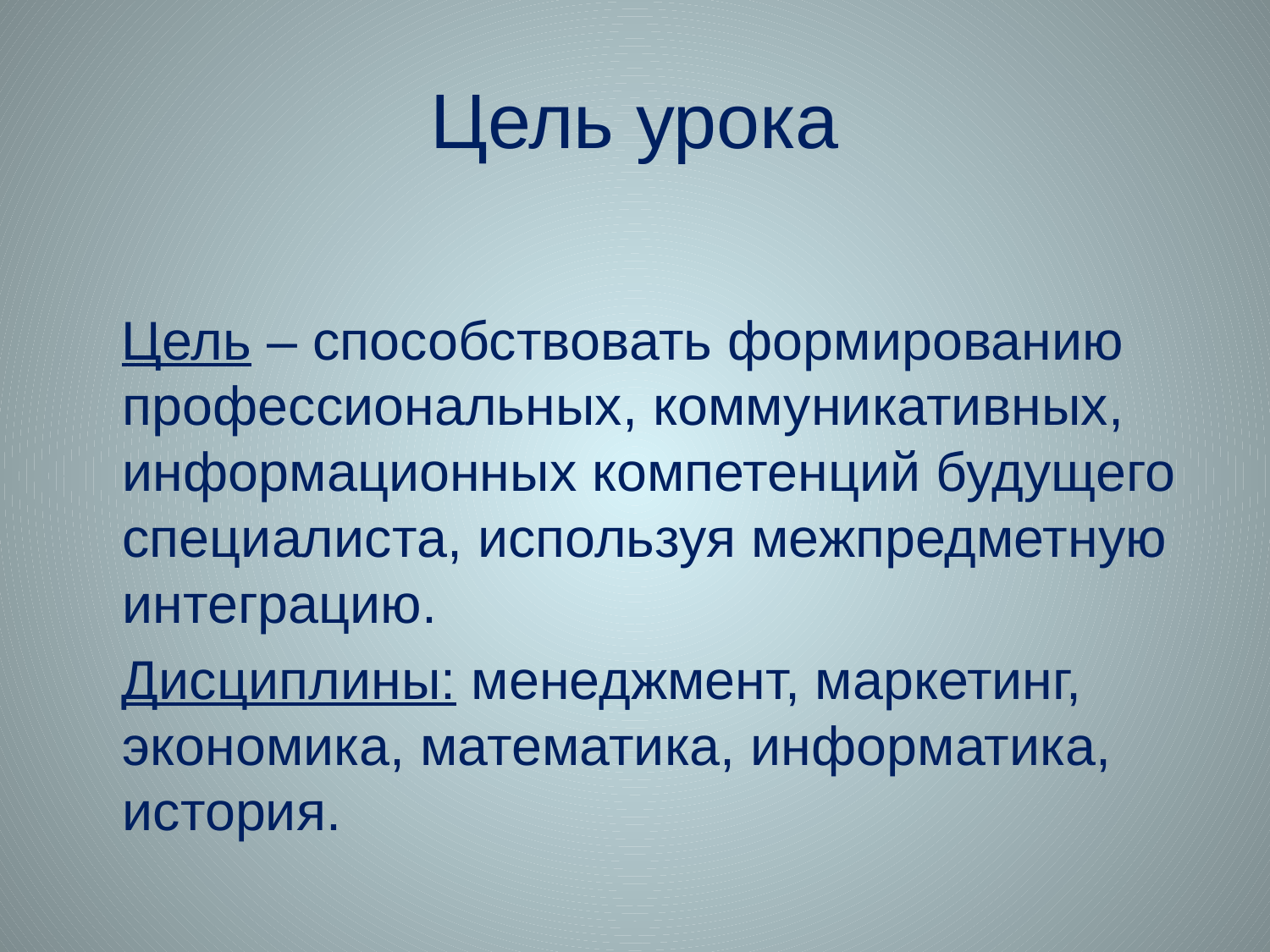

# Цель урока

   Цель – способствовать формированию профессиональных, коммуникативных, информационных компетенций будущего специалиста, используя межпредметную интеграцию.
   Дисциплины: менеджмент, маркетинг, экономика, математика, информатика, история.